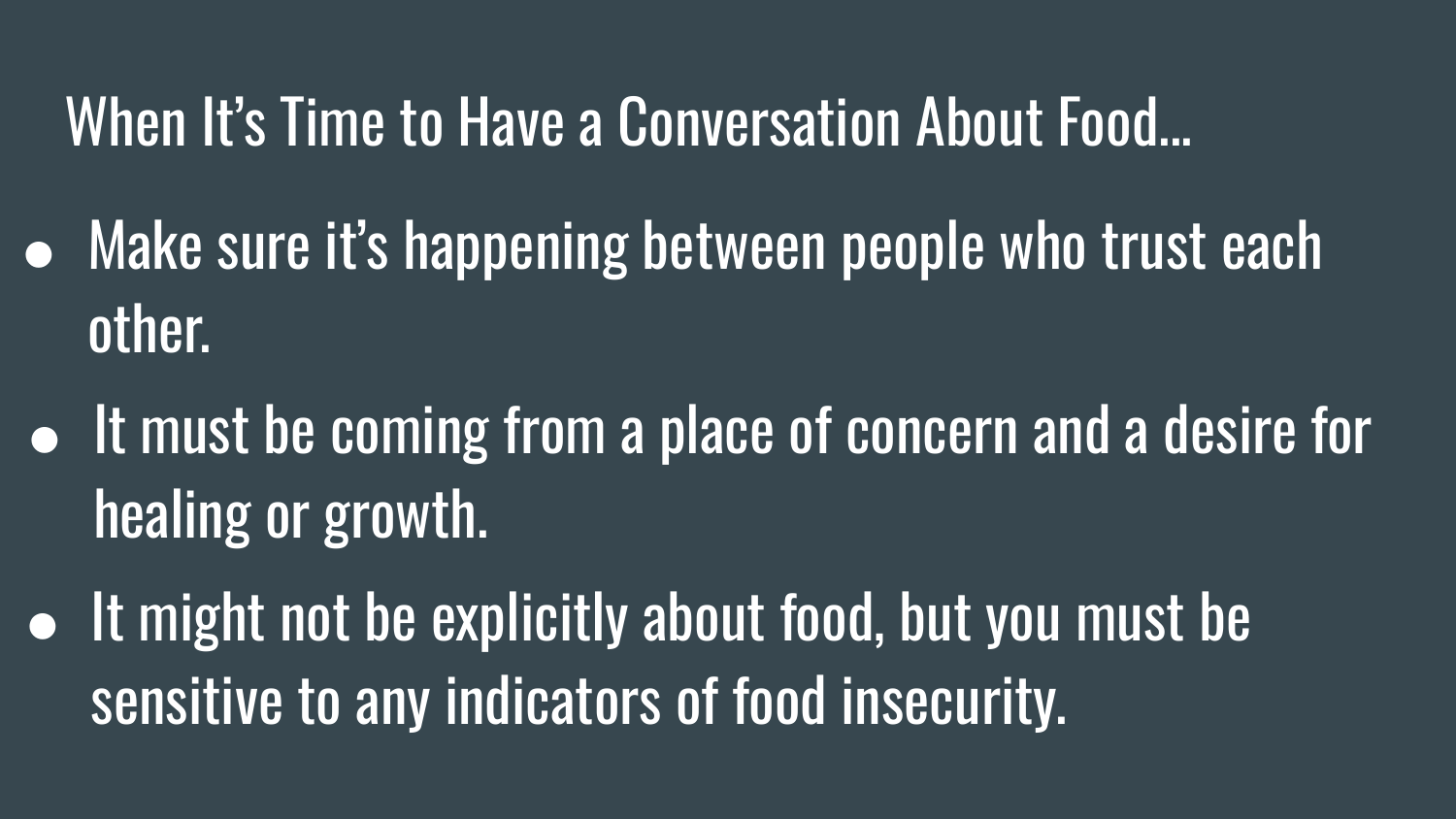

# When It’s Time to Have a Conversation About Food...
Make sure it’s happening between people who trust each other.
It must be coming from a place of concern and a desire for healing or growth.

It might not be explicitly about food, but you must be sensitive to any indicators of food insecurity.